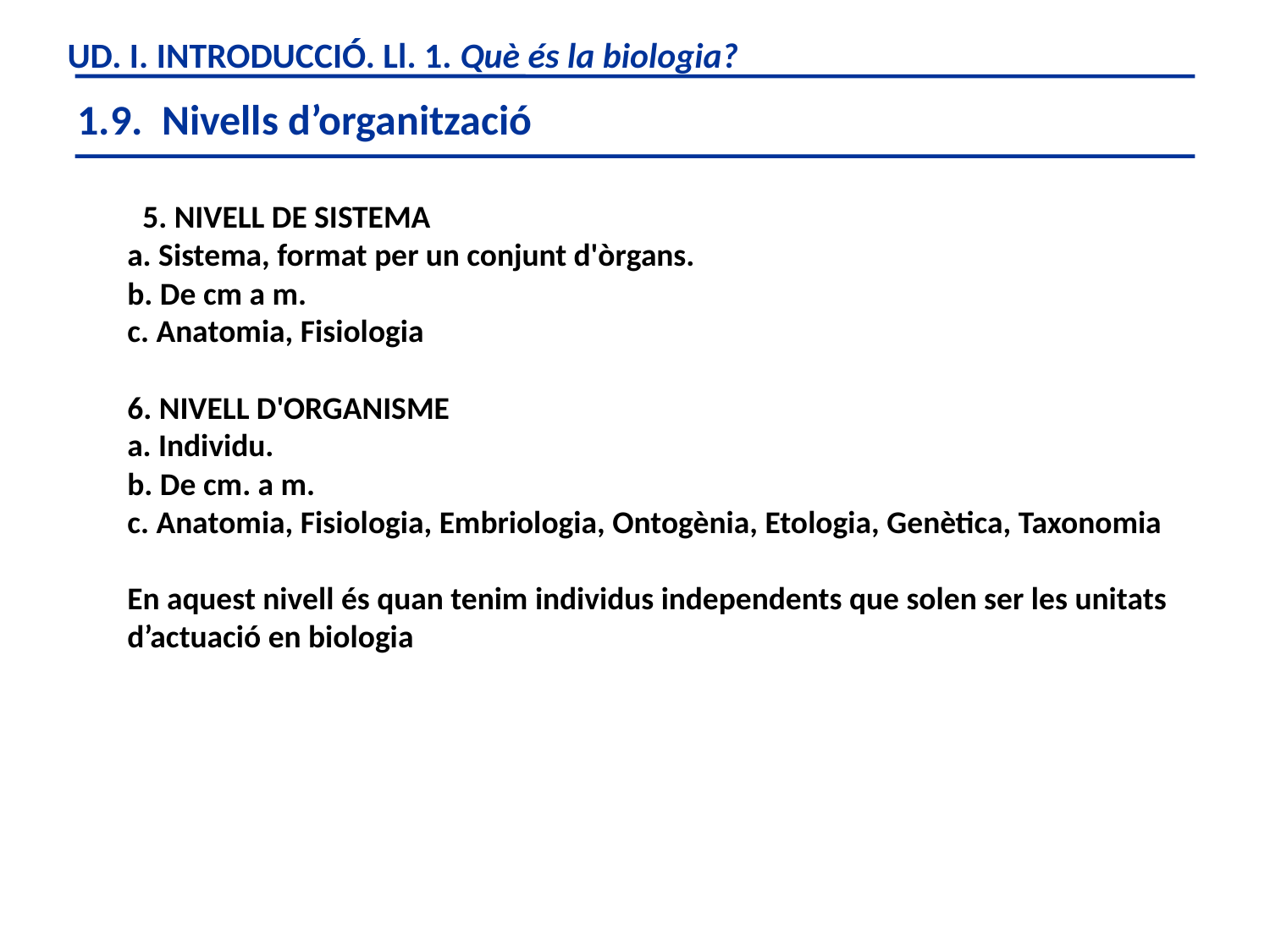

UD. I. INTRODUCCIÓ. Ll. 1. Què és la biologia?

1.9.  Nivells d’organització

  5. NIVELL DE SISTEMA
a. Sistema, format per un conjunt d'òrgans.
b. De cm a m.
c. Anatomia, Fisiologia

6. NIVELL D'ORGANISME
a. Individu.
b. De cm. a m.
c. Anatomia, Fisiologia, Embriologia, Ontogènia, Etologia, Genètica, Taxonomia

En aquest nivell és quan tenim individus independents que solen ser les unitats d’actuació en biologia